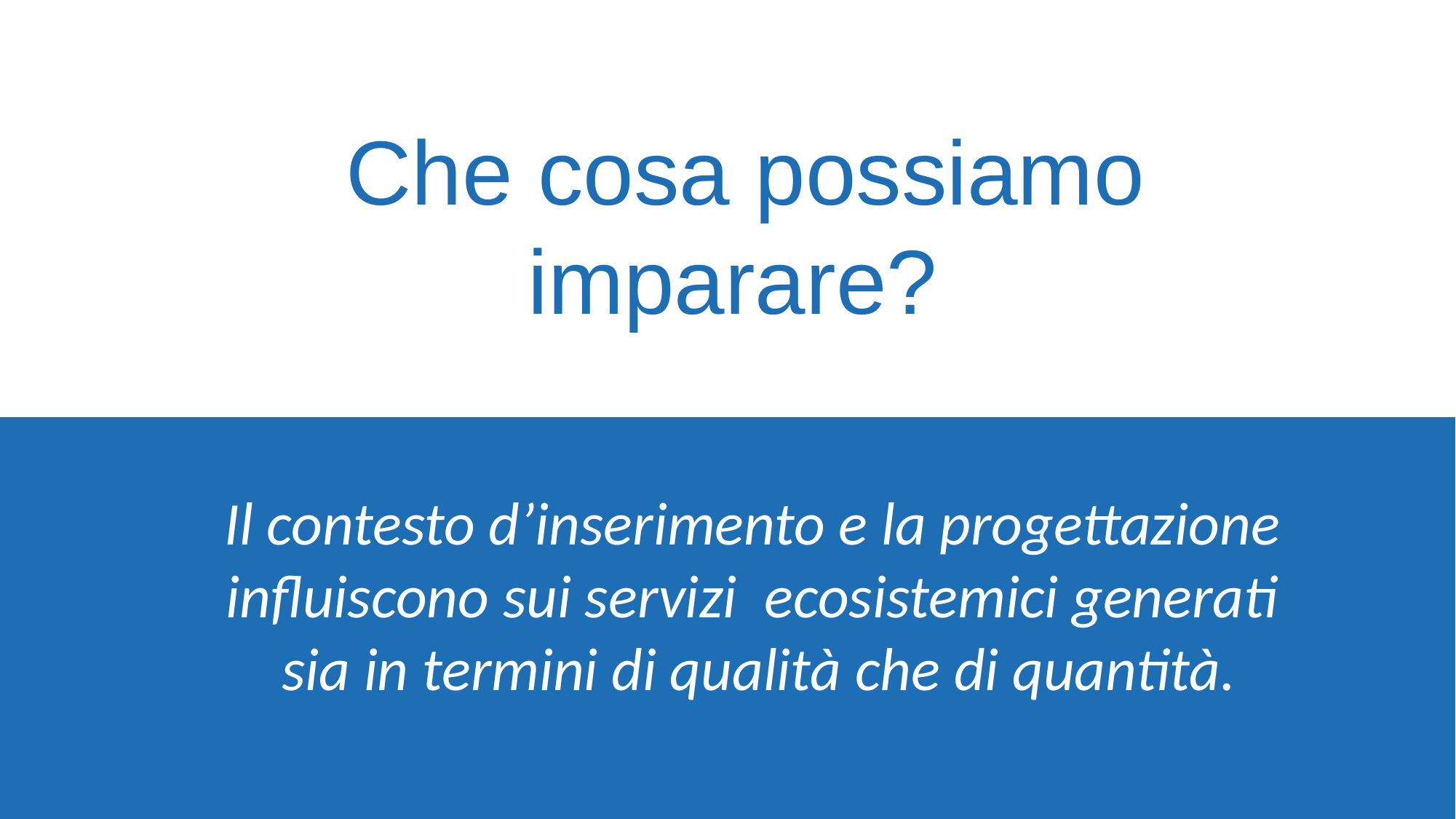

Che cosa possiamo imparare?

Il contesto d’inserimento e la progettazione
influiscono sui servizi  ecosistemici generati
sia in termini di qualità che di quantità.